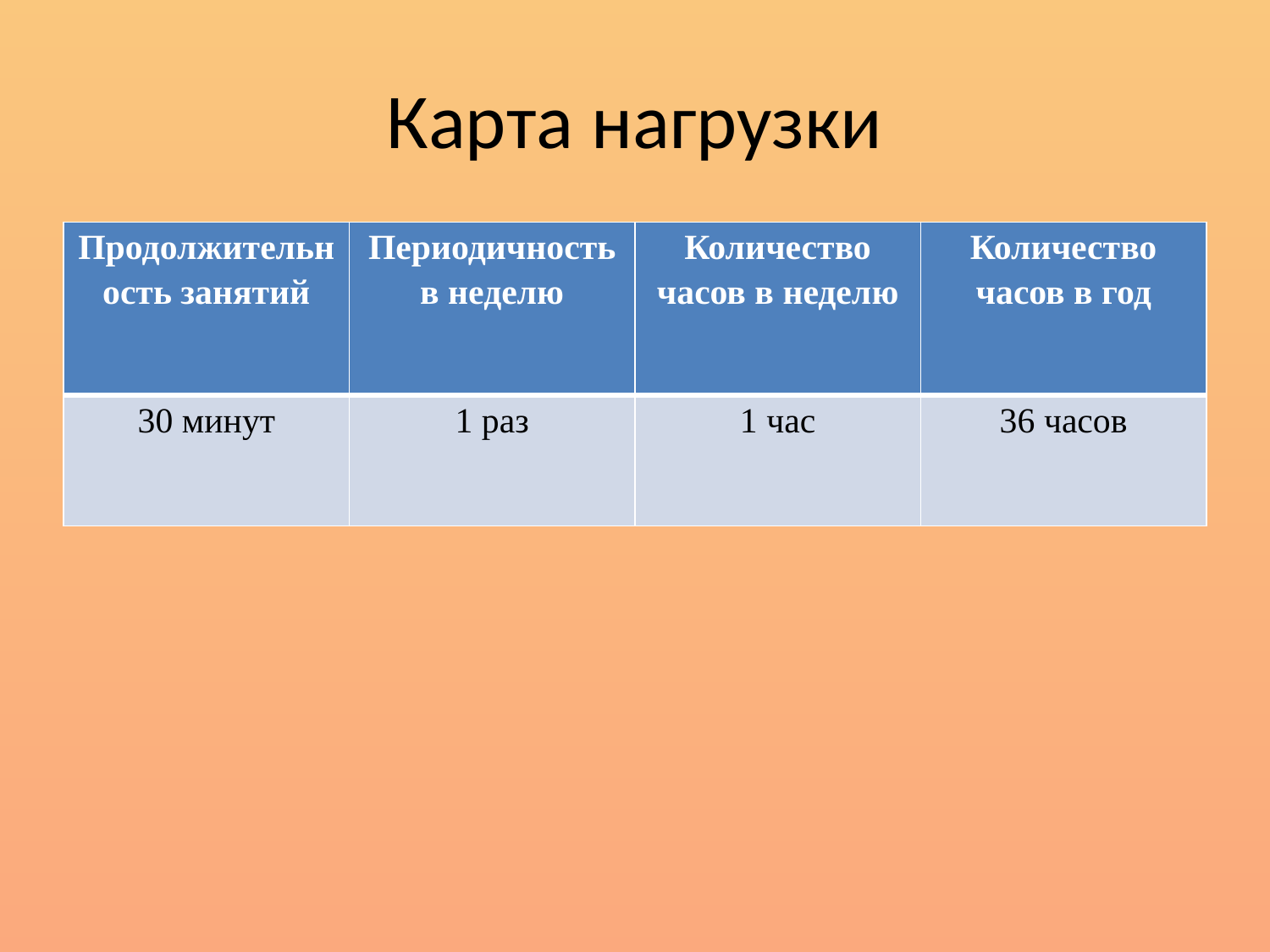

# Карта нагрузки
| Продолжительность занятий | Периодичность в неделю | Количество часов в неделю | Количество часов в год |
| --- | --- | --- | --- |
| 30 минут | 1 раз | 1 час | 36 часов |